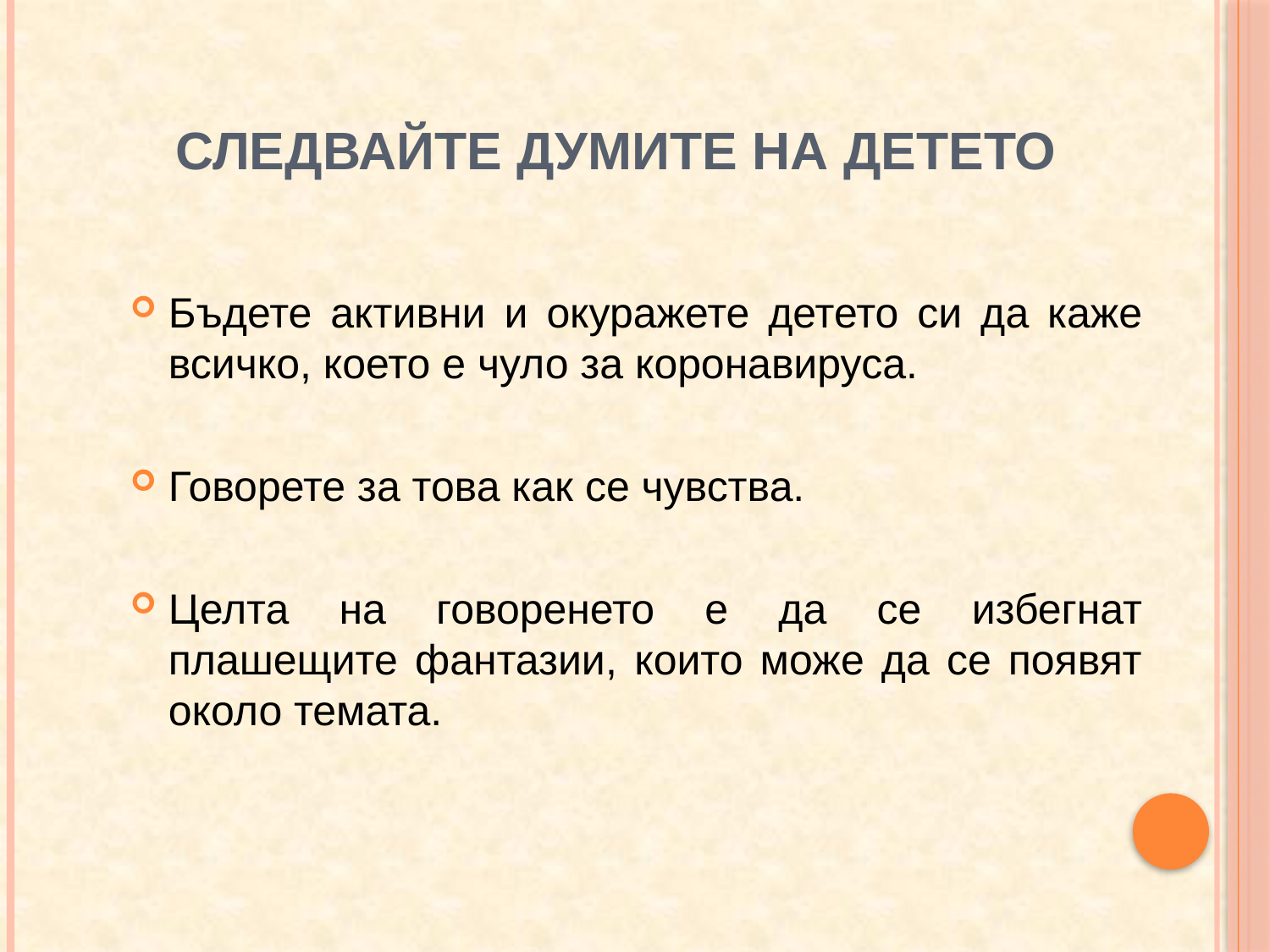

# Следвайте думите на детето
Бъдете активни и окуражете детето си да каже всичко, което е чуло за коронавируса.

Говорете за това как се чувства.

Целта на говоренето е да се избегнат плашещите фантазии, които може да се появят около темата.